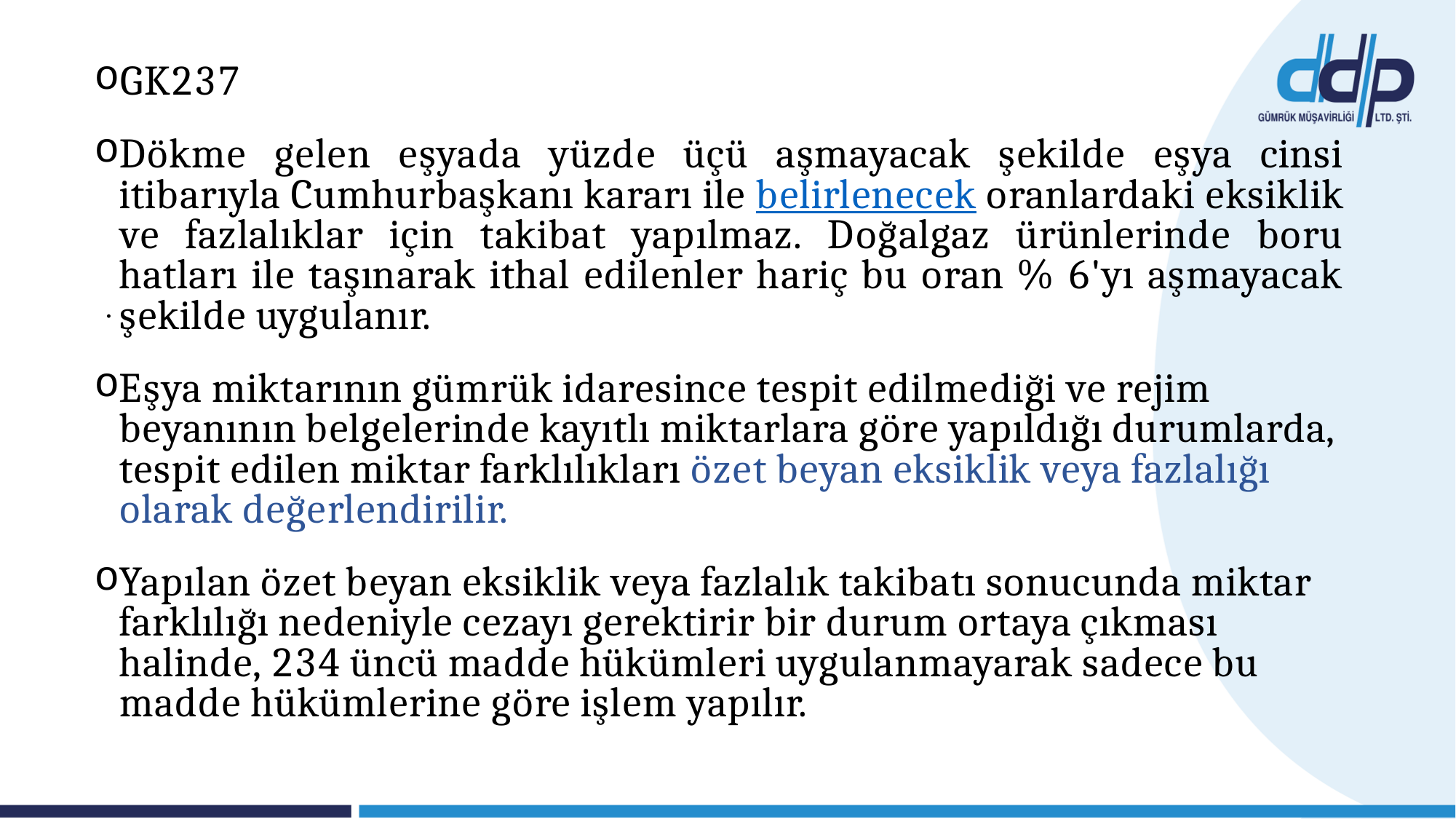

.
GK237
Dökme gelen eşyada yüzde üçü aşmayacak şekilde eşya cinsi itibarıyla Cumhurbaşkanı kararı ile belirlenecek oranlardaki eksiklik ve fazlalıklar için takibat yapılmaz. Doğalgaz ürünlerinde boru hatları ile taşınarak ithal edilenler hariç bu oran % 6'yı aşmayacak şekilde uygulanır.
Eşya miktarının gümrük idaresince tespit edilmediği ve rejim beyanının belgelerinde kayıtlı miktarlara göre yapıldığı durumlarda, tespit edilen miktar farklılıkları özet beyan eksiklik veya fazlalığı olarak değerlendirilir.
Yapılan özet beyan eksiklik veya fazlalık takibatı sonucunda miktar farklılığı nedeniyle cezayı gerektirir bir durum ortaya çıkması halinde, 234 üncü madde hükümleri uygulanmayarak sadece bu madde hükümlerine göre işlem yapılır.

Ek-1 TABLO